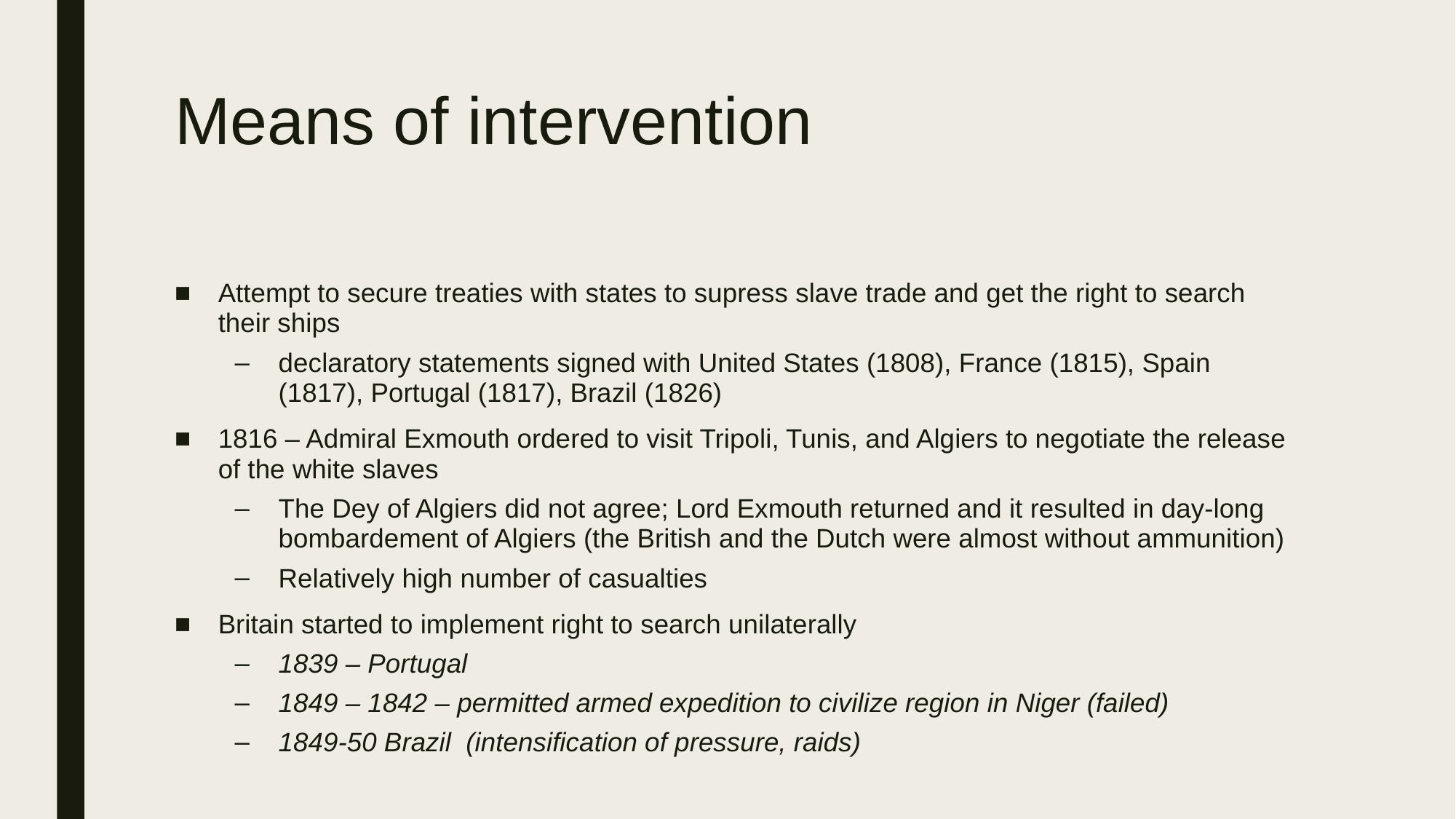

# Means of intervention
Attempt to secure treaties with states to supress slave trade and get the right to search their ships
declaratory statements signed with United States (1808), France (1815), Spain (1817), Portugal (1817), Brazil (1826)
1816 – Admiral Exmouth ordered to visit Tripoli, Tunis, and Algiers to negotiate the release of the white slaves
The Dey of Algiers did not agree; Lord Exmouth returned and it resulted in day-long bombardement of Algiers (the British and the Dutch were almost without ammunition)
Relatively high number of casualties
Britain started to implement right to search unilaterally
1839 – Portugal
1849 – 1842 – permitted armed expedition to civilize region in Niger (failed)
1849-50 Brazil  (intensification of pressure, raids)